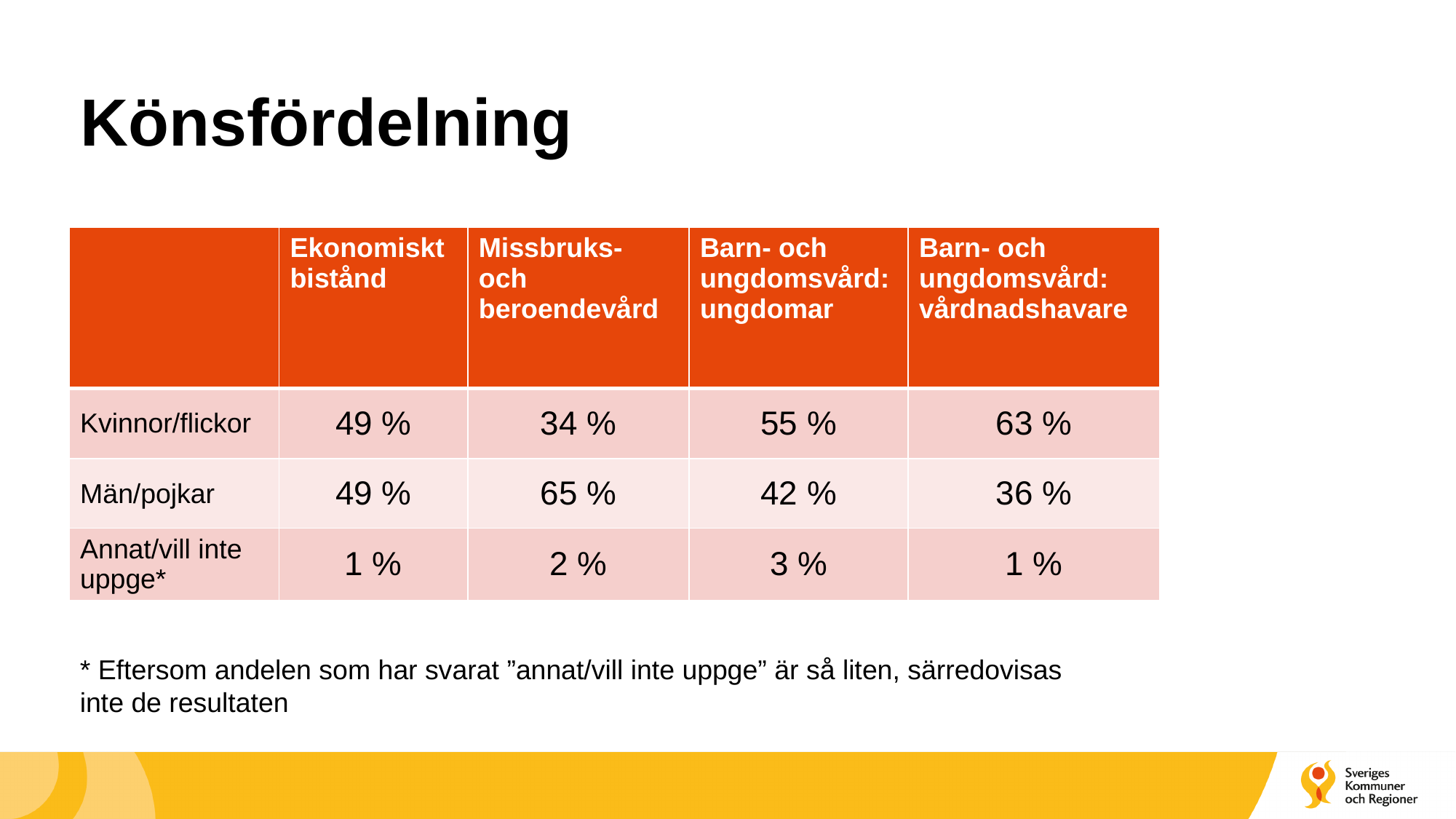

# Könsfördelning
|  | Ekonomiskt bistånd | Missbruks- och beroendevård | Barn- och ungdomsvård: ungdomar | Barn- och ungdomsvård: vårdnadshavare |
| --- | --- | --- | --- | --- |
| Kvinnor/flickor | 49 % | 34 % | 55 % | 63 % |
| Män/pojkar | 49 % | 65 % | 42 % | 36 % |
| Annat/vill inte uppge\* | 1 % | 2 % | 3 % | 1 % |
* Eftersom andelen som har svarat ”annat/vill inte uppge” är så liten, särredovisas inte de resultaten